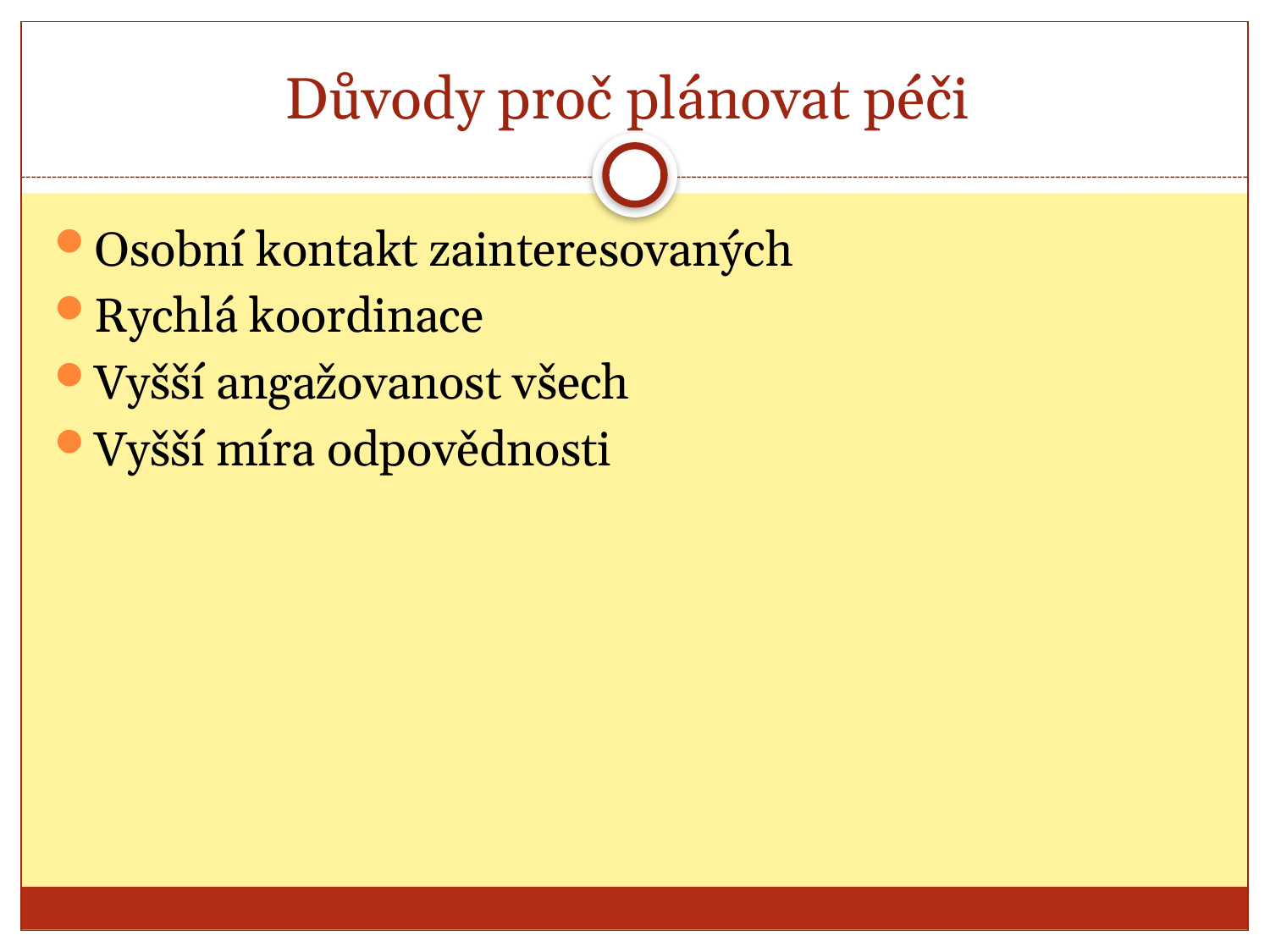

# Důvody proč plánovat péči
Osobní kontakt zainteresovaných
Rychlá koordinace
Vyšší angažovanost všech
Vyšší míra odpovědnosti